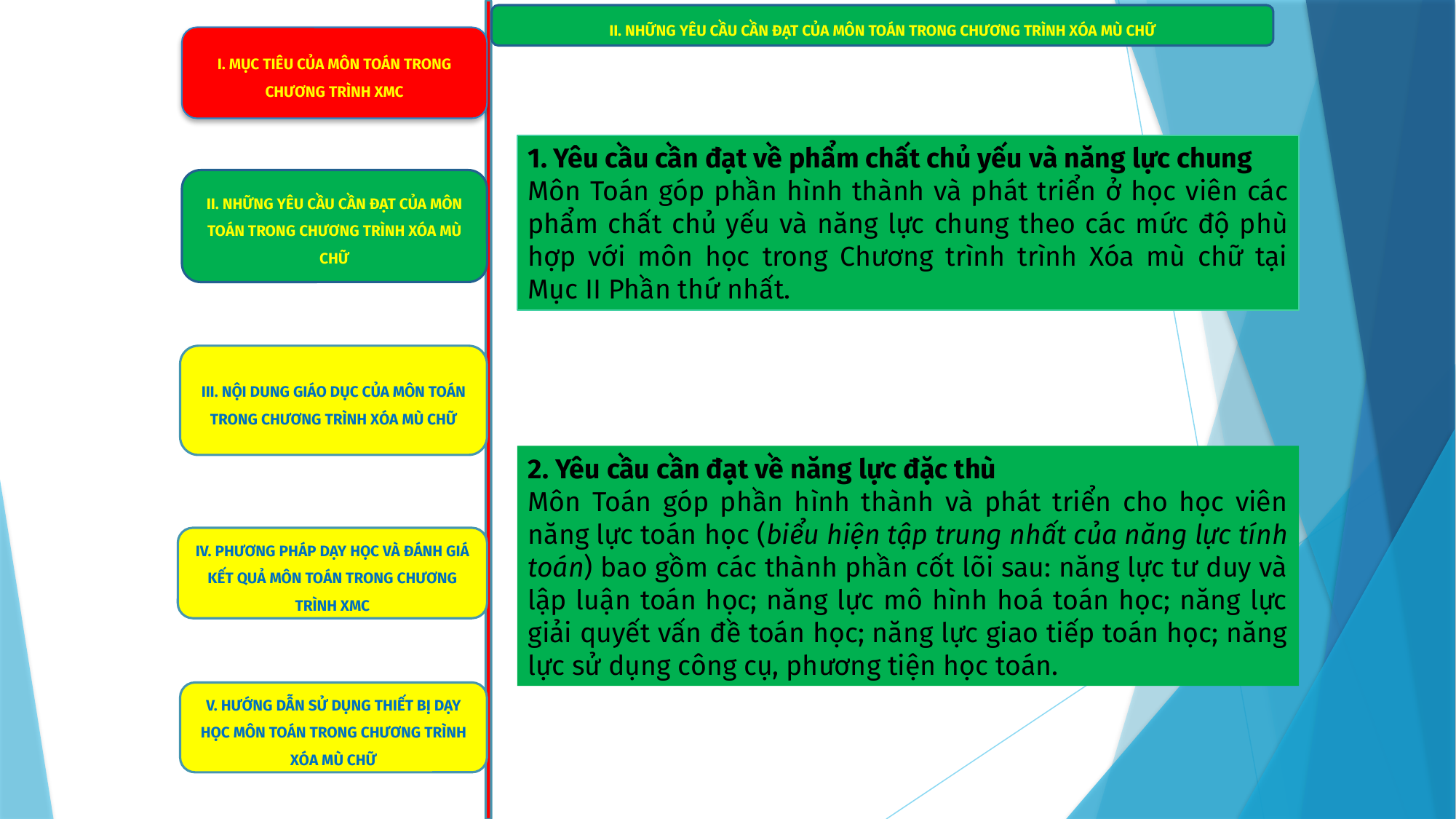

II. NHỮNG YÊU CẦU CẦN ĐẠT CỦA MÔN TOÁN TRONG CHƯƠNG TRÌNH XÓA MÙ CHỮ
I. MỤC TIÊU CỦA MÔN TOÁN TRONG CHƯƠNG TRÌNH XMC
1. Yêu cầu cần đạt về phẩm chất chủ yếu và năng lực chung
Môn Toán góp phần hình thành và phát triển ở học viên các phẩm chất chủ yếu và năng lực chung theo các mức độ phù hợp với môn học trong Chương trình trình Xóa mù chữ tại Mục II Phần thứ nhất.
II. NHỮNG YÊU CẦU CẦN ĐẠT CỦA MÔN TOÁN TRONG CHƯƠNG TRÌNH XÓA MÙ CHỮ
III. NỘI DUNG GIÁO DỤC CỦA MÔN TOÁN TRONG CHƯƠNG TRÌNH XÓA MÙ CHỮ
2. Yêu cầu cần đạt về năng lực đặc thù
Môn Toán góp phần hình thành và phát triển cho học viên năng lực toán học (biểu hiện tập trung nhất của năng lực tính toán) bao gồm các thành phần cốt lõi sau: năng lực tư duy và lập luận toán học; năng lực mô hình hoá toán học; năng lực giải quyết vấn đề toán học; năng lực giao tiếp toán học; năng lực sử dụng công cụ, phương tiện học toán.
IV. PHƯƠNG PHÁP DẠY HỌC VÀ ĐÁNH GIÁ KẾT QUẢ MÔN TOÁN TRONG CHƯƠNG TRÌNH XMC
V. HƯỚNG DẪN SỬ DỤNG THIẾT BỊ DẠY HỌC MÔN TOÁN TRONG CHƯƠNG TRÌNH XÓA MÙ CHỮ